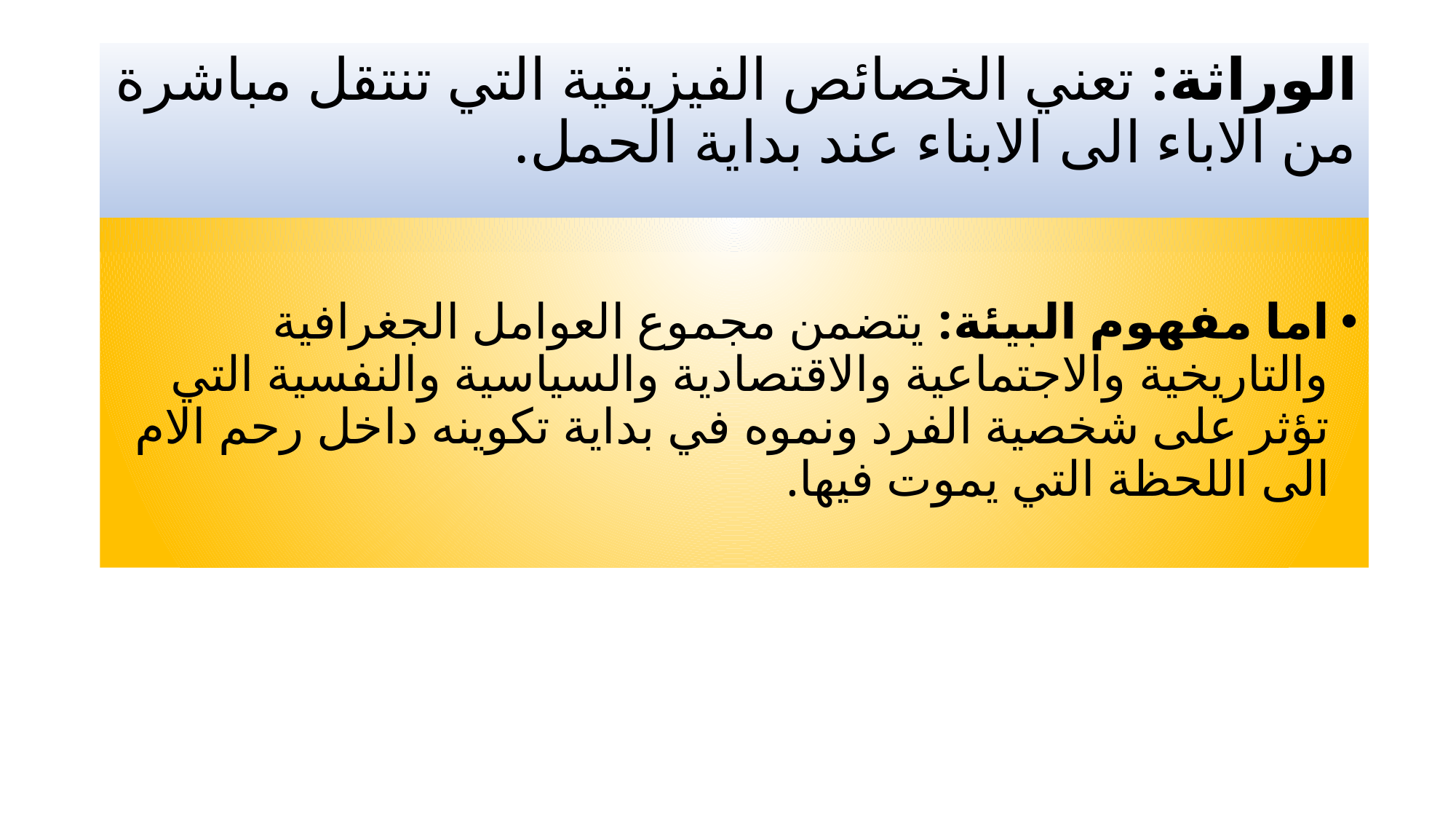

# الوراثة: تعني الخصائص الفيزيقية التي تنتقل مباشرة من الاباء الى الابناء عند بداية الحمل.

اما مفهوم البيئة: يتضمن مجموع العوامل الجغرافية والتاريخية والاجتماعية والاقتصادية والسياسية والنفسية التي تؤثر على شخصية الفرد ونموه في بداية تكوينه داخل رحم الام الى اللحظة التي يموت فيها.